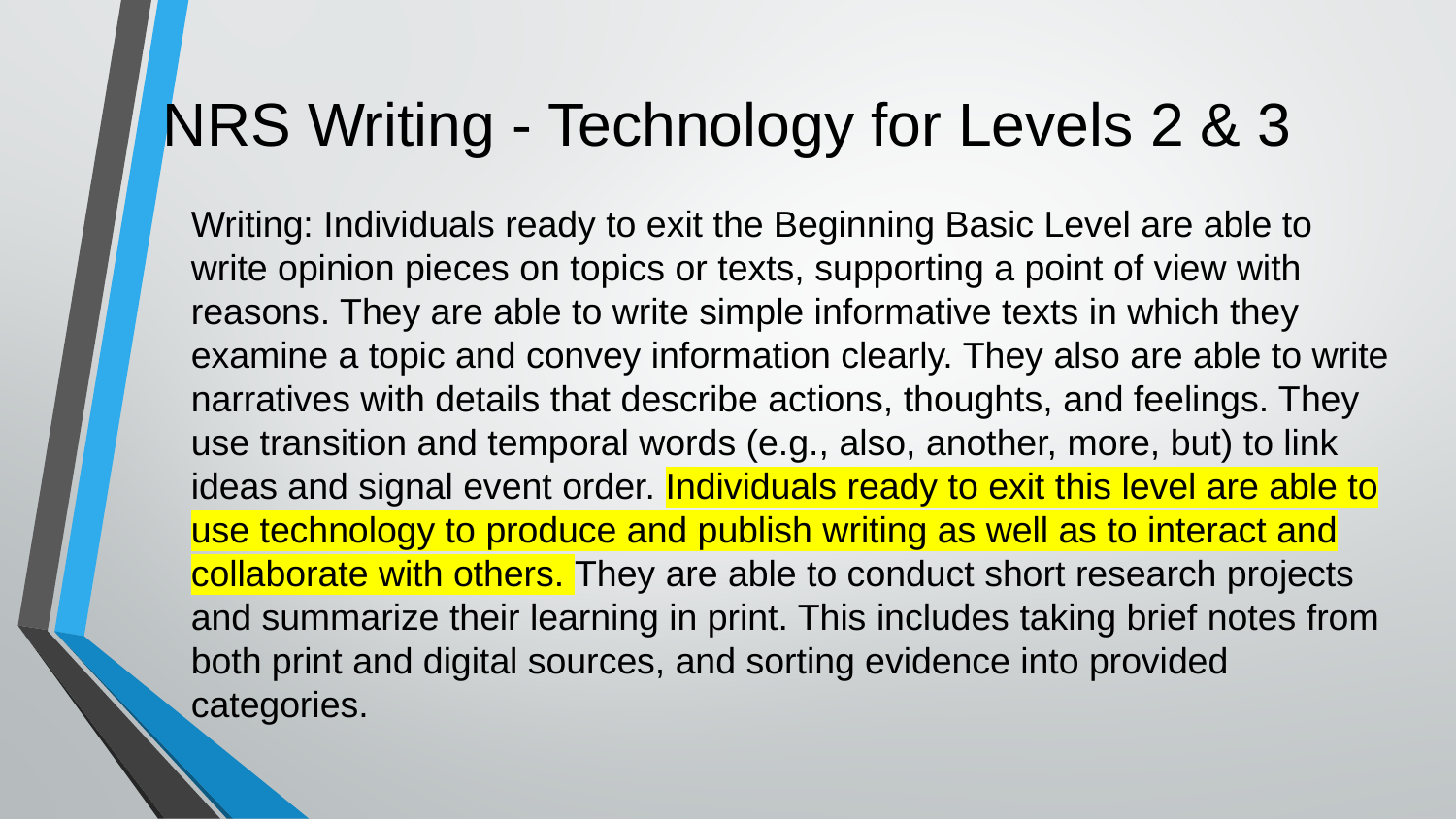

# NRS Writing - Technology for Levels 2 & 3
Writing: Individuals ready to exit the Beginning Basic Level are able to write opinion pieces on topics or texts, supporting a point of view with reasons. They are able to write simple informative texts in which they examine a topic and convey information clearly. They also are able to write narratives with details that describe actions, thoughts, and feelings. They use transition and temporal words (e.g., also, another, more, but) to link ideas and signal event order. Individuals ready to exit this level are able to use technology to produce and publish writing as well as to interact and collaborate with others. They are able to conduct short research projects and summarize their learning in print. This includes taking brief notes from both print and digital sources, and sorting evidence into provided categories.